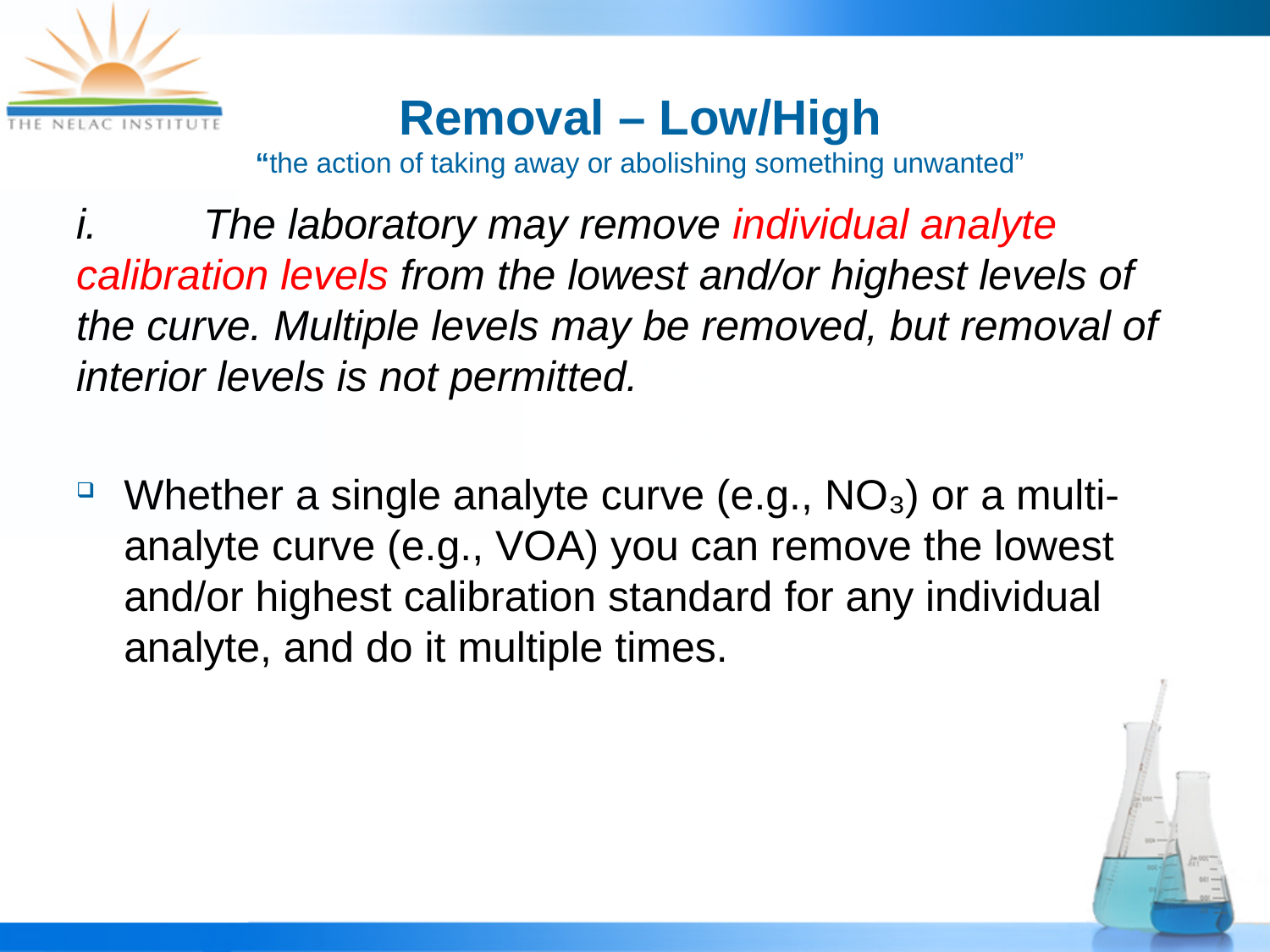

# Removal – Low/High “the action of taking away or abolishing something unwanted”
i.  	The laboratory may remove individual analyte calibration levels from the lowest and/or highest levels of the curve. Multiple levels may be removed, but removal of interior levels is not permitted.

Whether a single analyte curve (e.g., NO₃) or a multi-analyte curve (e.g., VOA) you can remove the lowest and/or highest calibration standard for any individual analyte, and do it multiple times.